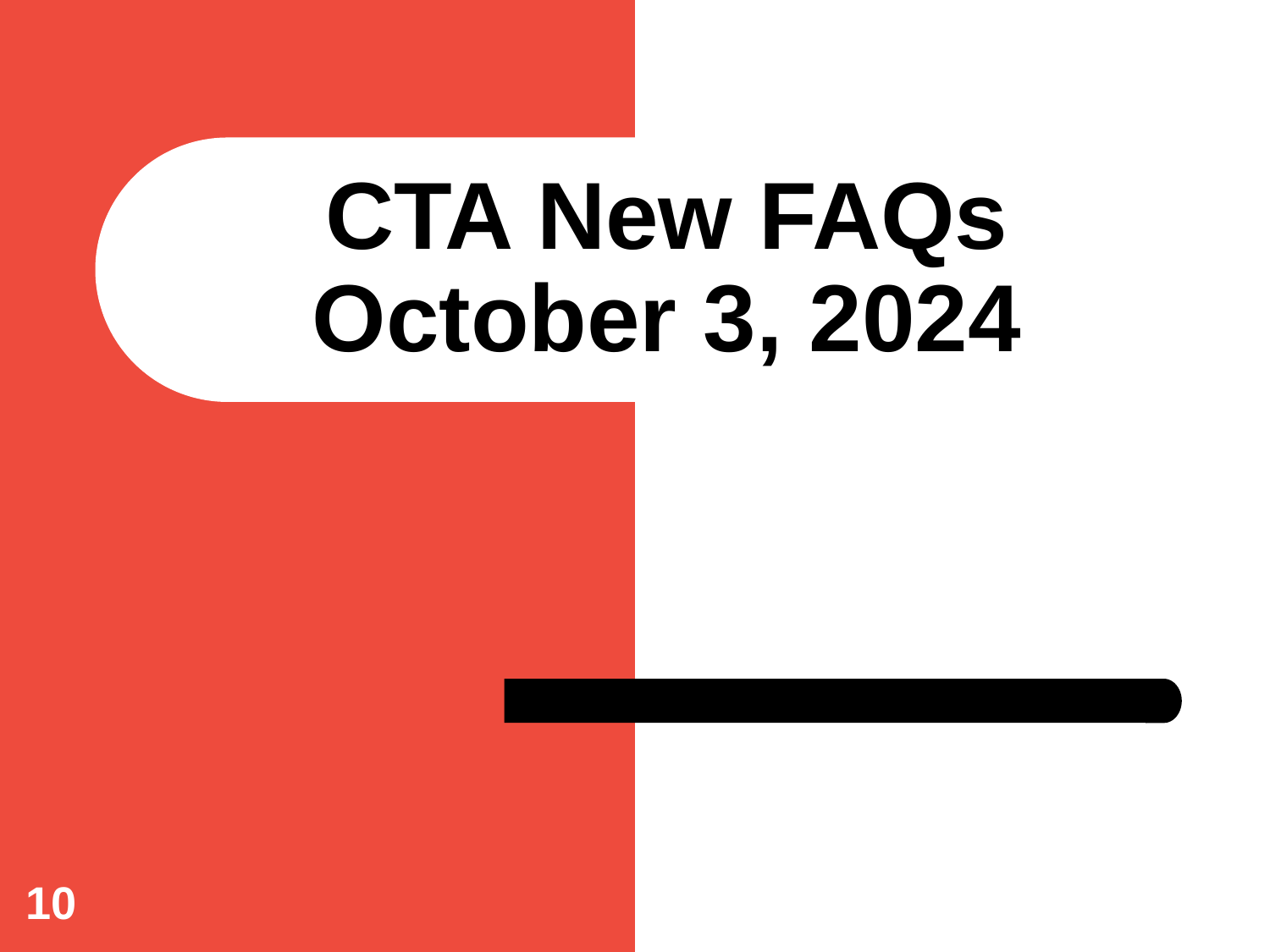

# CTA New FAQs October 3, 2024

10